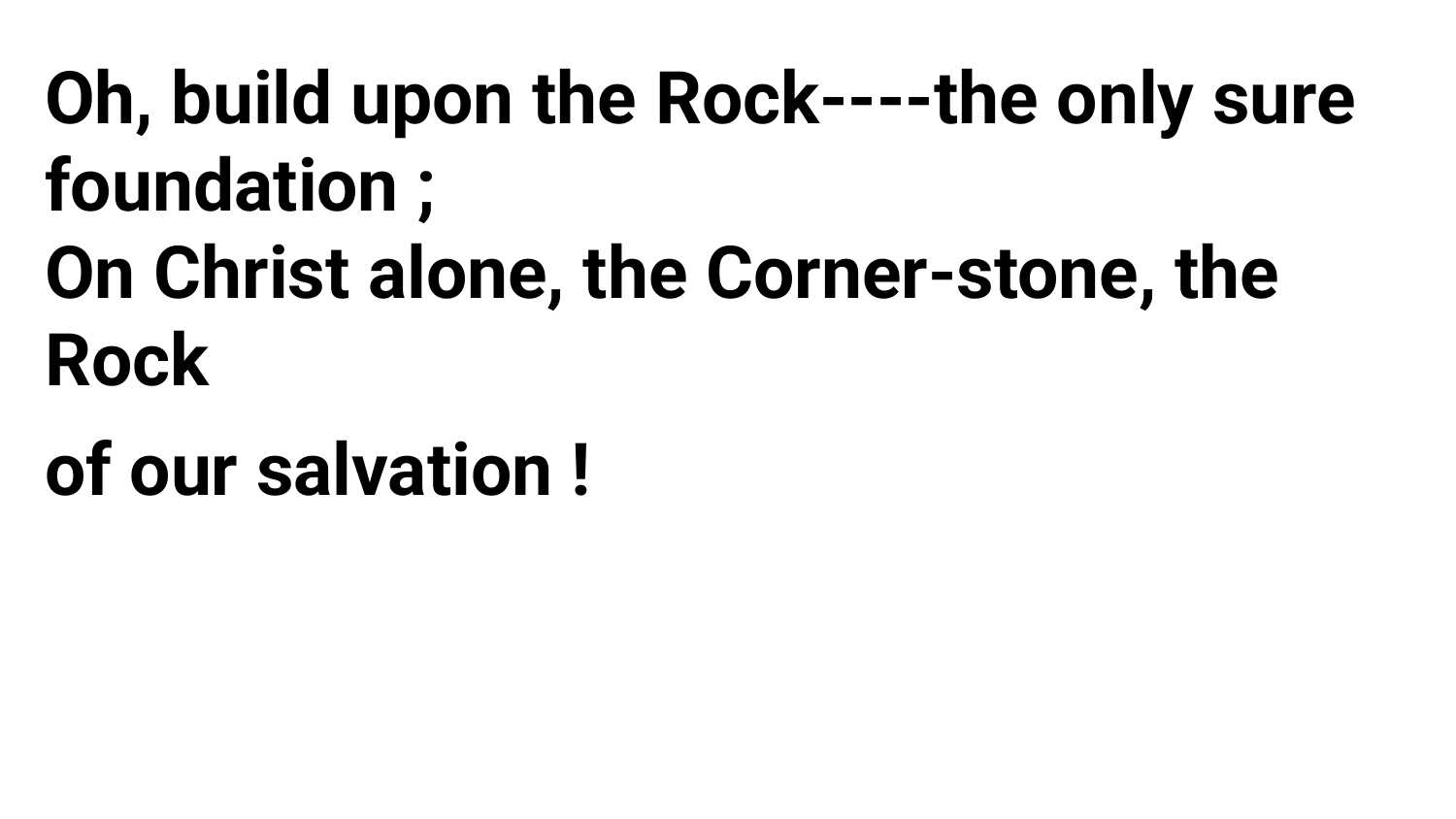

Oh, build upon the Rock----the only sure
foundation ;
On Christ alone, the Corner-stone, the Rock
of our salvation !